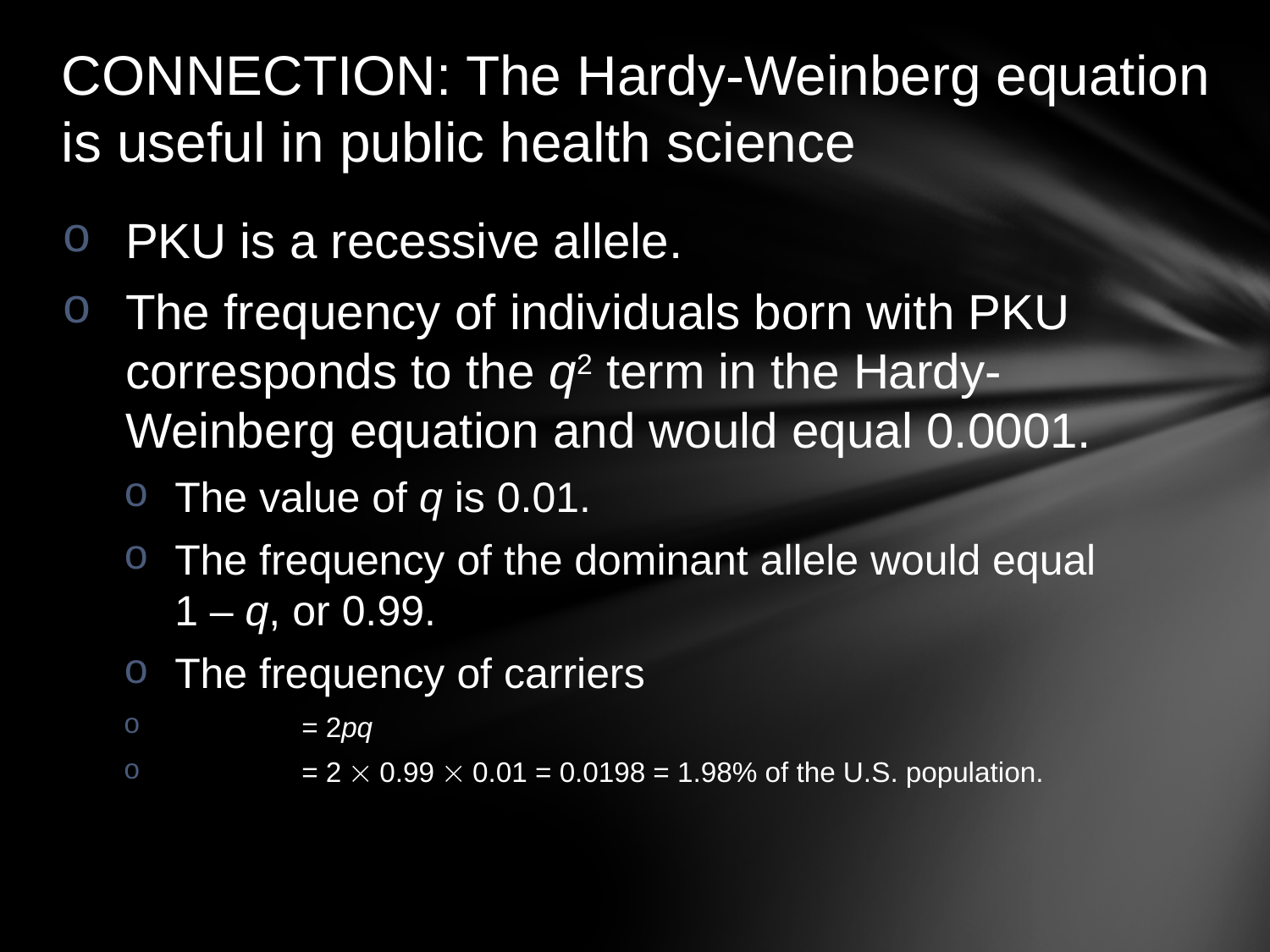

# CONNECTION: The Hardy-Weinberg equation is useful in public health science
PKU is a recessive allele.
The frequency of individuals born with PKU corresponds to the q2 term in the Hardy-Weinberg equation and would equal 0.0001.
The value of q is 0.01.
The frequency of the dominant allele would equal 1 – q, or 0.99.
The frequency of carriers
	= 2pq
	= 2 × 0.99 × 0.01 = 0.0198 = 1.98% of the U.S. population.